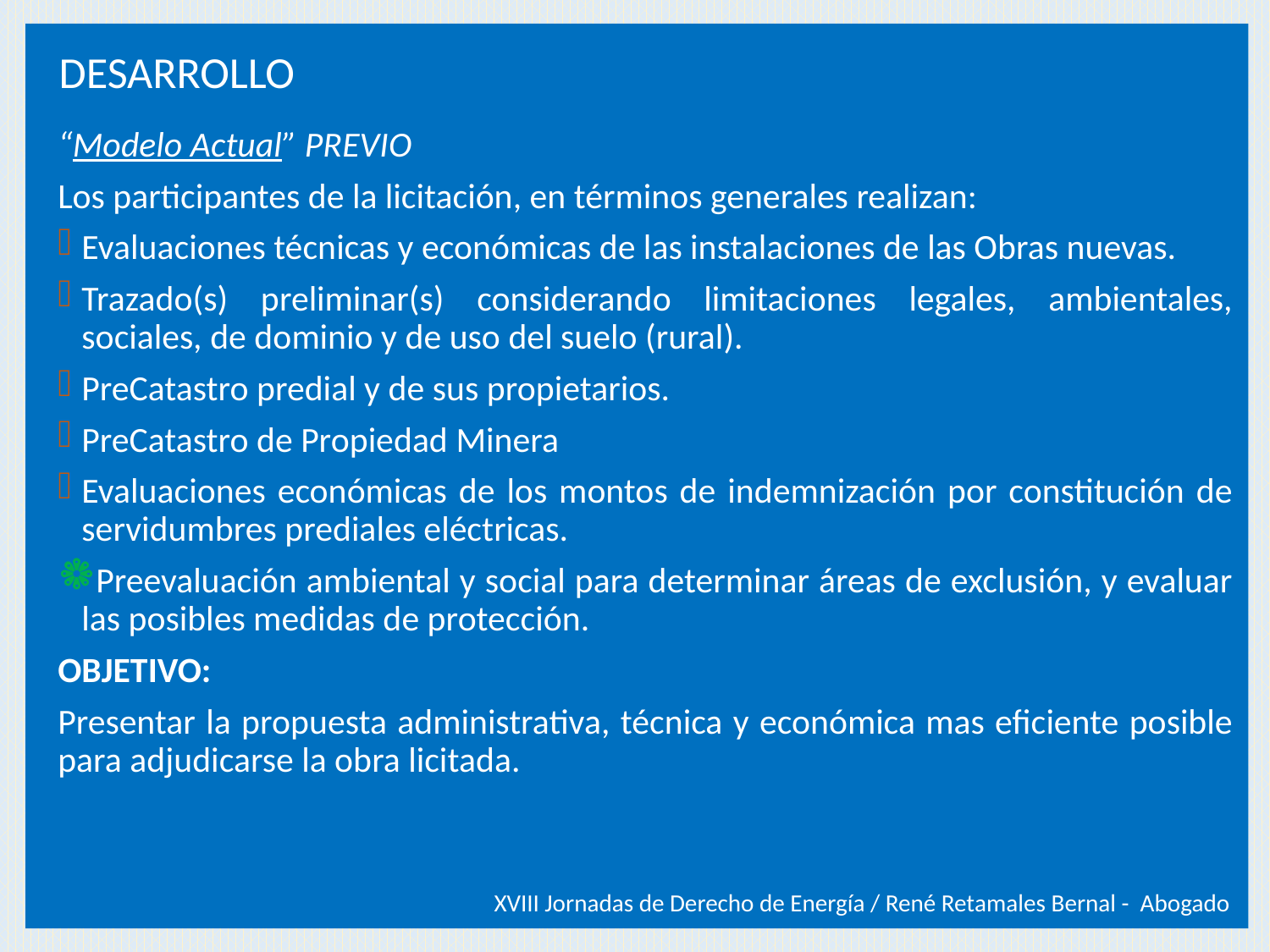

# DESARROLLO

“Modelo Actual” PREVIO
Los participantes de la licitación, en términos generales realizan:
Evaluaciones técnicas y económicas de las instalaciones de las Obras nuevas.
Trazado(s) preliminar(s) considerando limitaciones legales, ambientales, sociales, de dominio y de uso del suelo (rural).
PreCatastro predial y de sus propietarios.
PreCatastro de Propiedad Minera
Evaluaciones económicas de los montos de indemnización por constitución de servidumbres prediales eléctricas.
Preevaluación ambiental y social para determinar áreas de exclusión, y evaluar las posibles medidas de protección.
OBJETIVO:
Presentar la propuesta administrativa, técnica y económica mas eficiente posible para adjudicarse la obra licitada.

XVIII Jornadas de Derecho de Energía / René Retamales Bernal -  Abogado